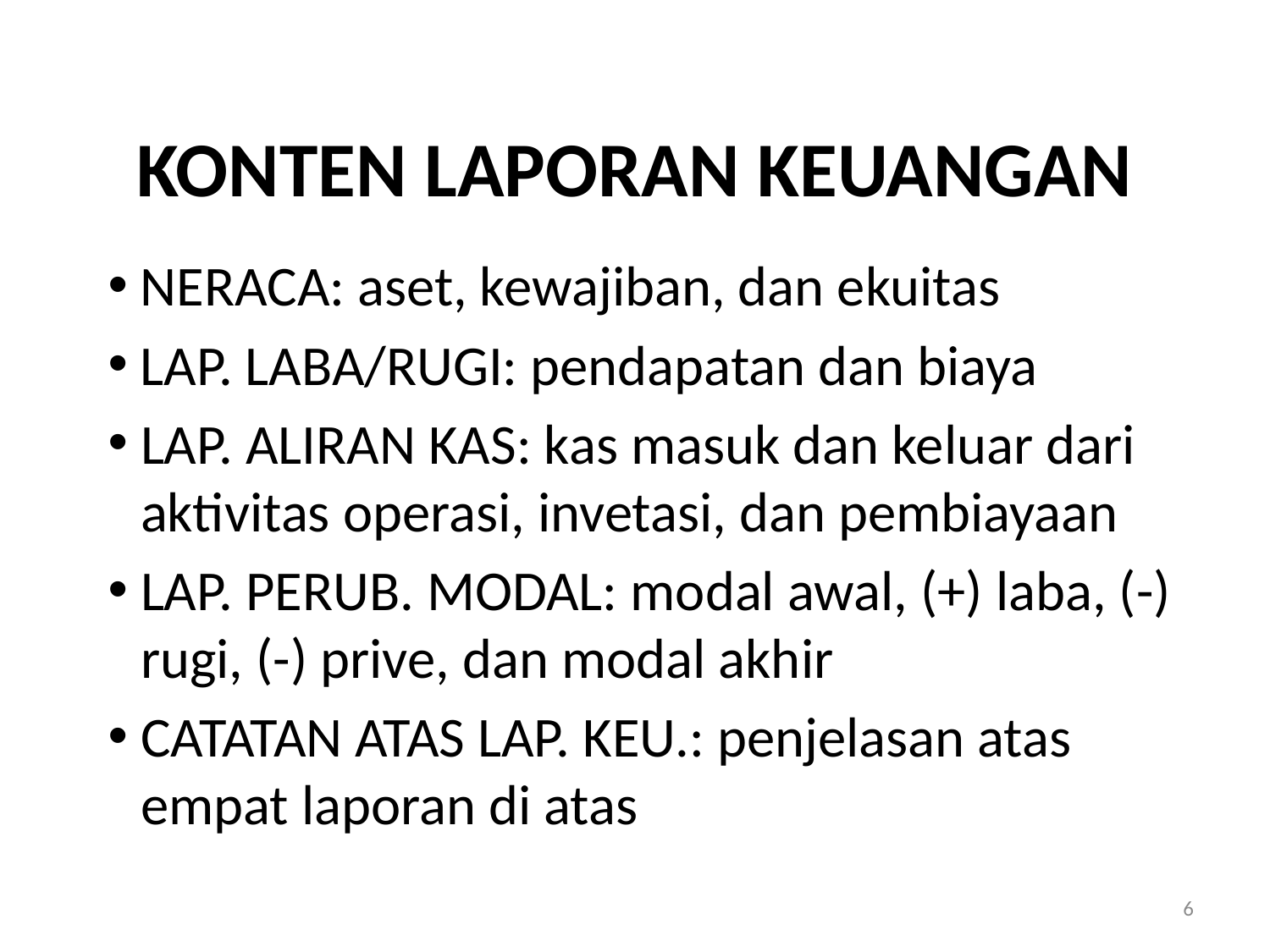

# KONTEN LAPORAN KEUANGAN
 NERACA: aset, kewajiban, dan ekuitas
 LAP. LABA/RUGI: pendapatan dan biaya
LAP. ALIRAN KAS: kas masuk dan keluar dari aktivitas operasi, invetasi, dan pembiayaan
LAP. PERUB. MODAL: modal awal, (+) laba, (-) rugi, (-) prive, dan modal akhir
CATATAN ATAS LAP. KEU.: penjelasan atas empat laporan di atas

6